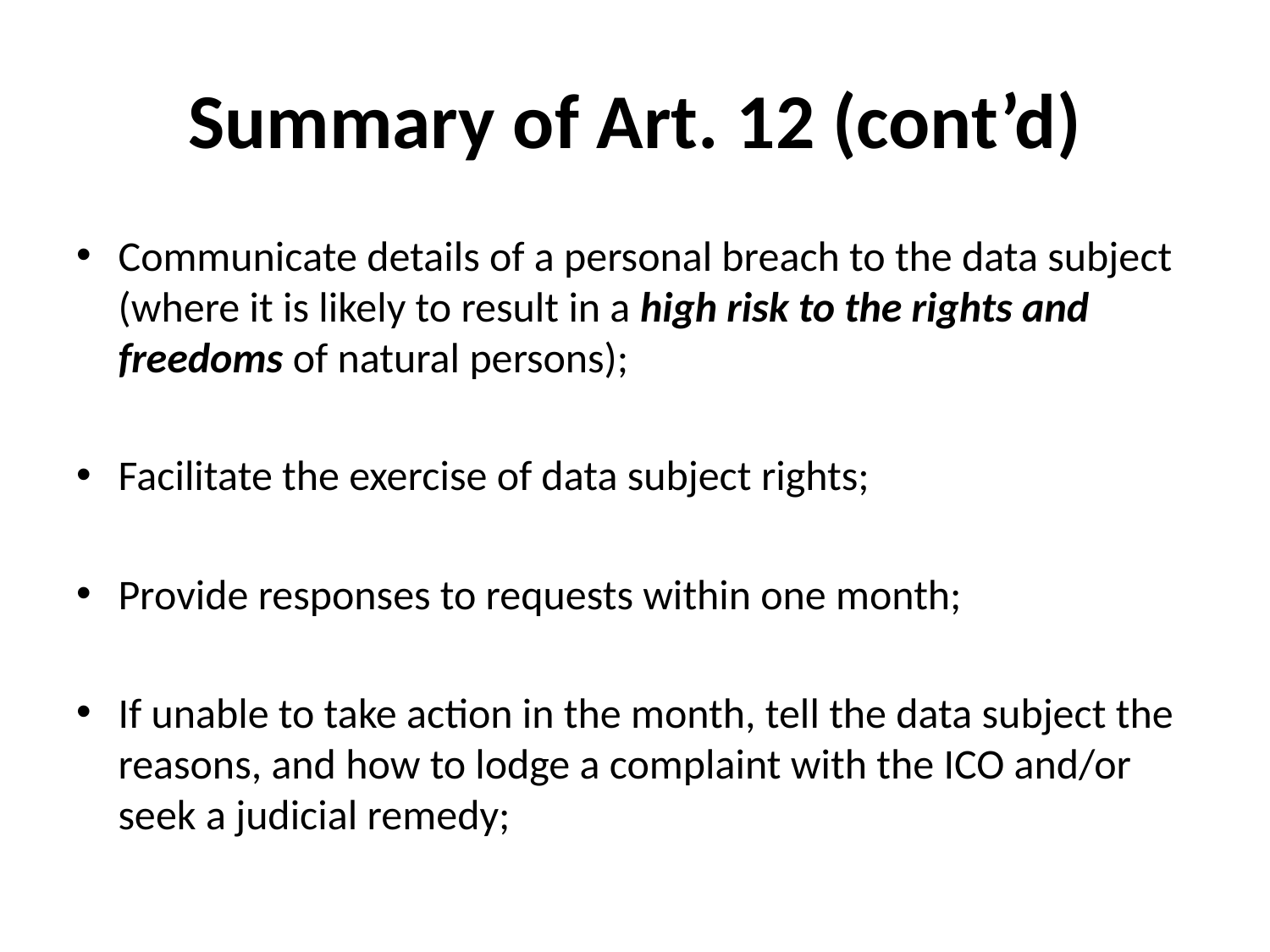

# Summary of Art. 12 (cont’d)
Communicate details of a personal breach to the data subject (where it is likely to result in a high risk to the rights and freedoms of natural persons);

Facilitate the exercise of data subject rights;

Provide responses to requests within one month;

If unable to take action in the month, tell the data subject the reasons, and how to lodge a complaint with the ICO and/or seek a judicial remedy;